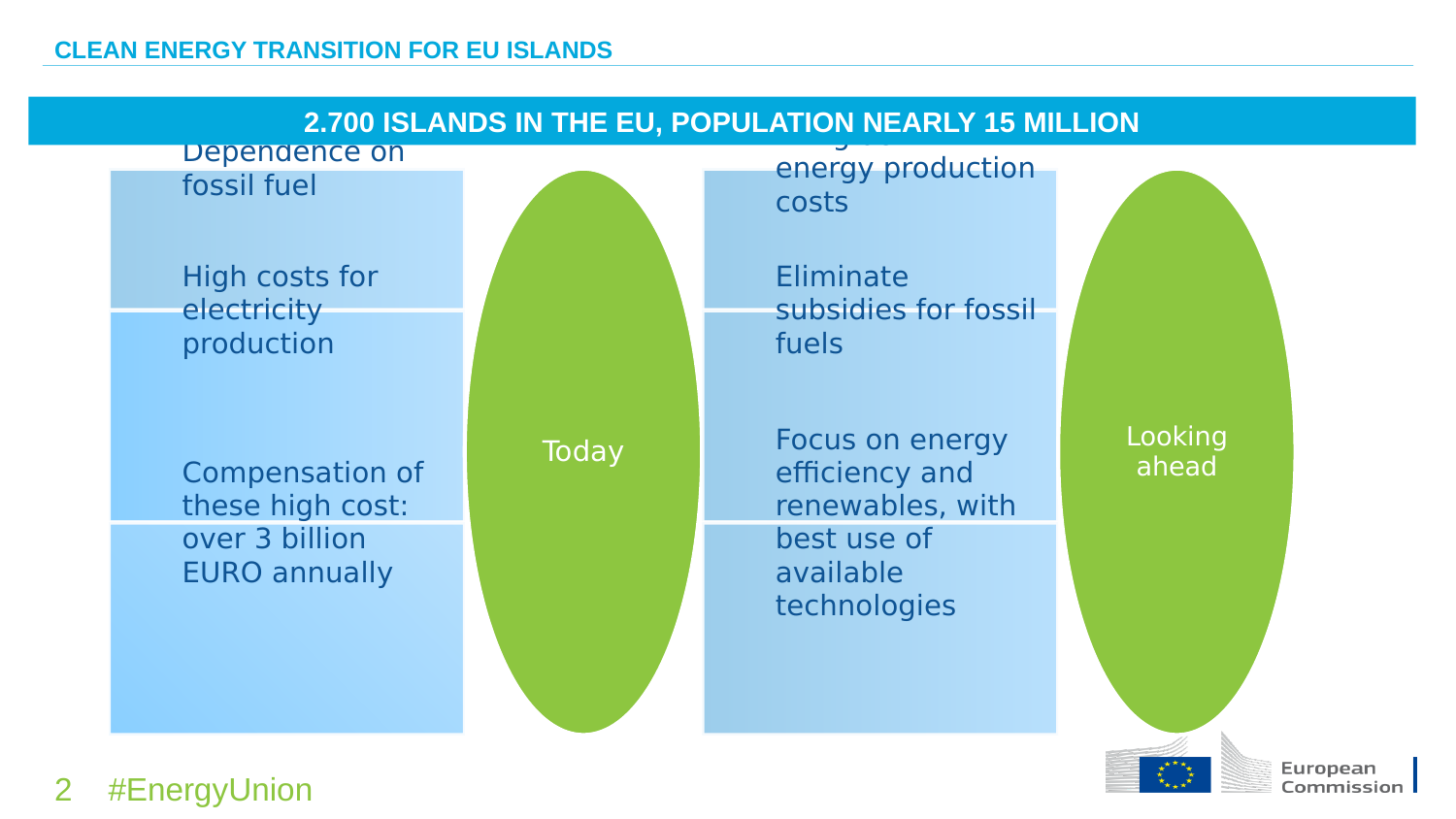

2.700 islands in the EU, population nearly 15 million
Today
High costs for electricity production
Compensation of these high cost: over 3 billion EURO annually
Looking ahead
Eliminate subsidies for fossil fuels
Focus on energy efficiency and renewables, with best use of available technologies